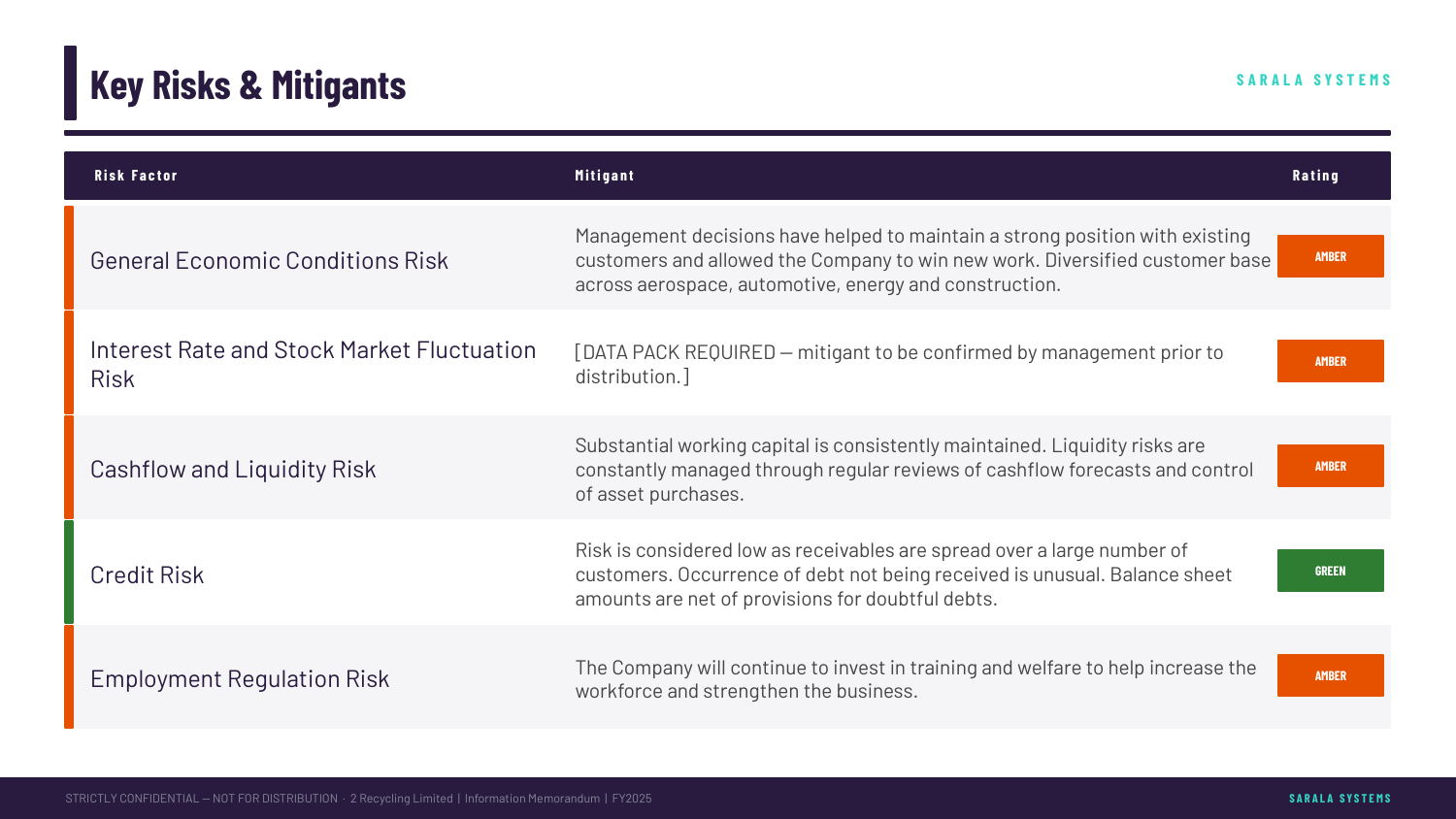

Key Risks & Mitigants
SARALA SYSTEMS

Risk Factor
Mitigant
Rating

General Economic Conditions Risk
Management decisions have helped to maintain a strong position with existing customers and allowed the Company to win new work. Diversified customer base across aerospace, automotive, energy and construction.

AMBER

Interest Rate and Stock Market Fluctuation Risk
[DATA PACK REQUIRED — mitigant to be confirmed by management prior to distribution.]

AMBER

Cashflow and Liquidity Risk
Substantial working capital is consistently maintained. Liquidity risks are constantly managed through regular reviews of cashflow forecasts and control of asset purchases.

AMBER

Credit Risk
Risk is considered low as receivables are spread over a large number of customers. Occurrence of debt not being received is unusual. Balance sheet amounts are net of provisions for doubtful debts.

GREEN

Employment Regulation Risk
The Company will continue to invest in training and welfare to help increase the workforce and strengthen the business.

AMBER

STRICTLY CONFIDENTIAL — NOT FOR DISTRIBUTION  ·  2 Recycling Limited  |  Information Memorandum  |  FY2025
SARALA SYSTEMS